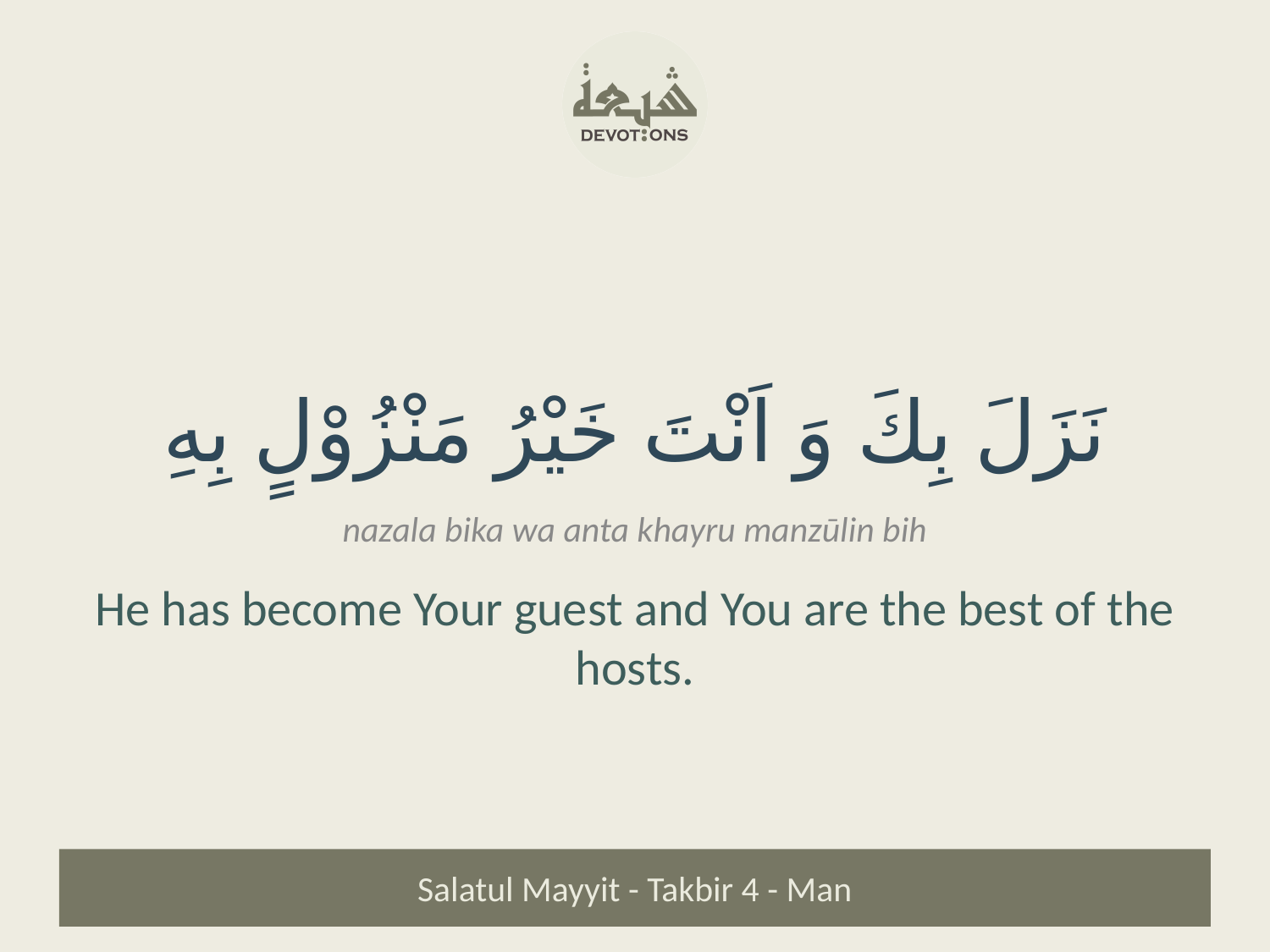

نَزَلَ بِكَ وَ اَنْتَ خَيْرُ مَنْزُوْلٍ بِهِ
nazala bika wa anta khayru manzūlin bih
He has become Your guest and You are the best of the hosts.
Salatul Mayyit - Takbir 4 - Man